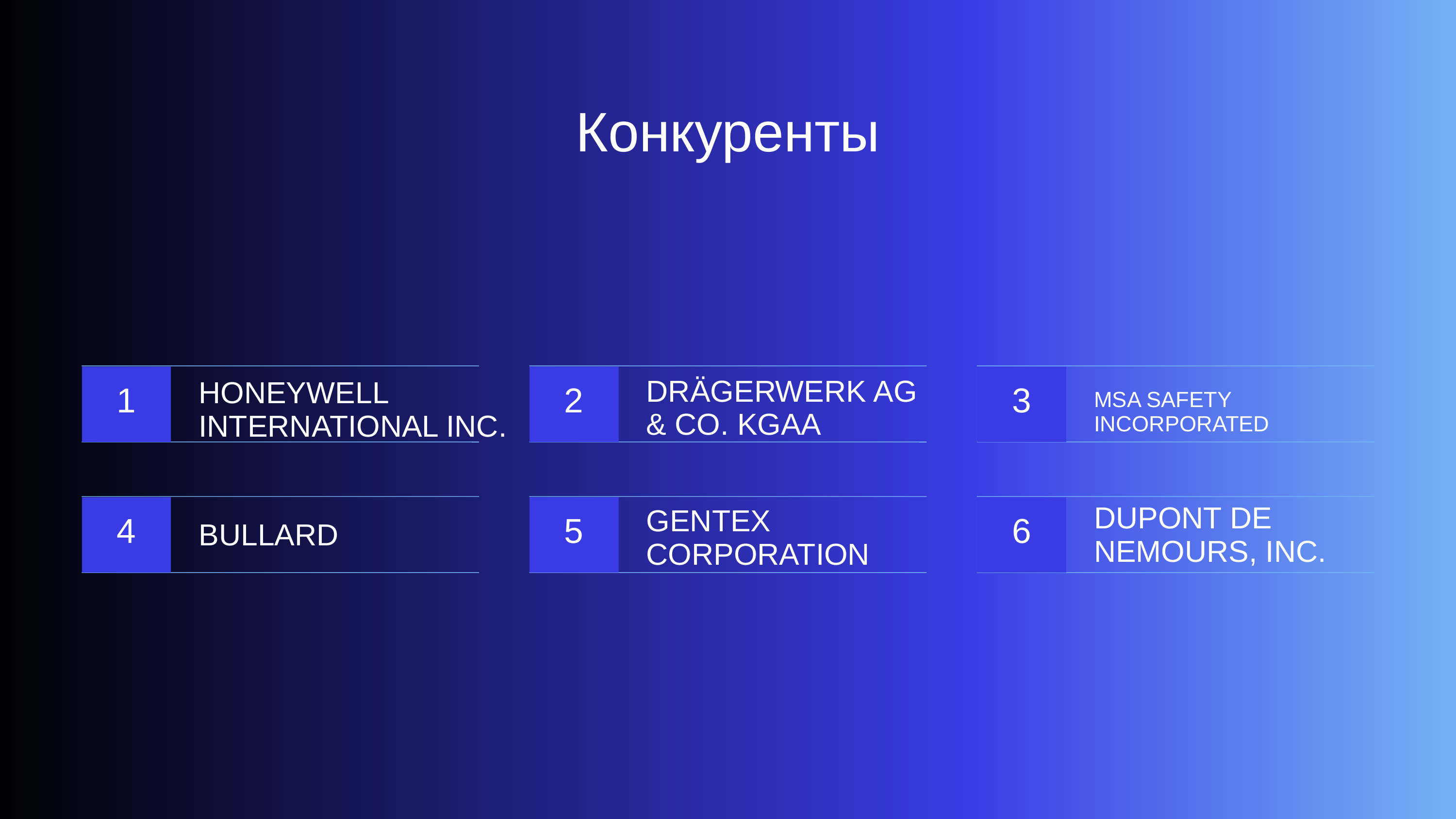

Конкуренты

DRÄGERWERK AG & CO. KGAA
HONEYWELL INTERNATIONAL INC.
1
2
3
MSA SAFETY INCORPORATED

DUPONT DE NEMOURS, INC.
GENTEX CORPORATION
4
5
6
BULLARD